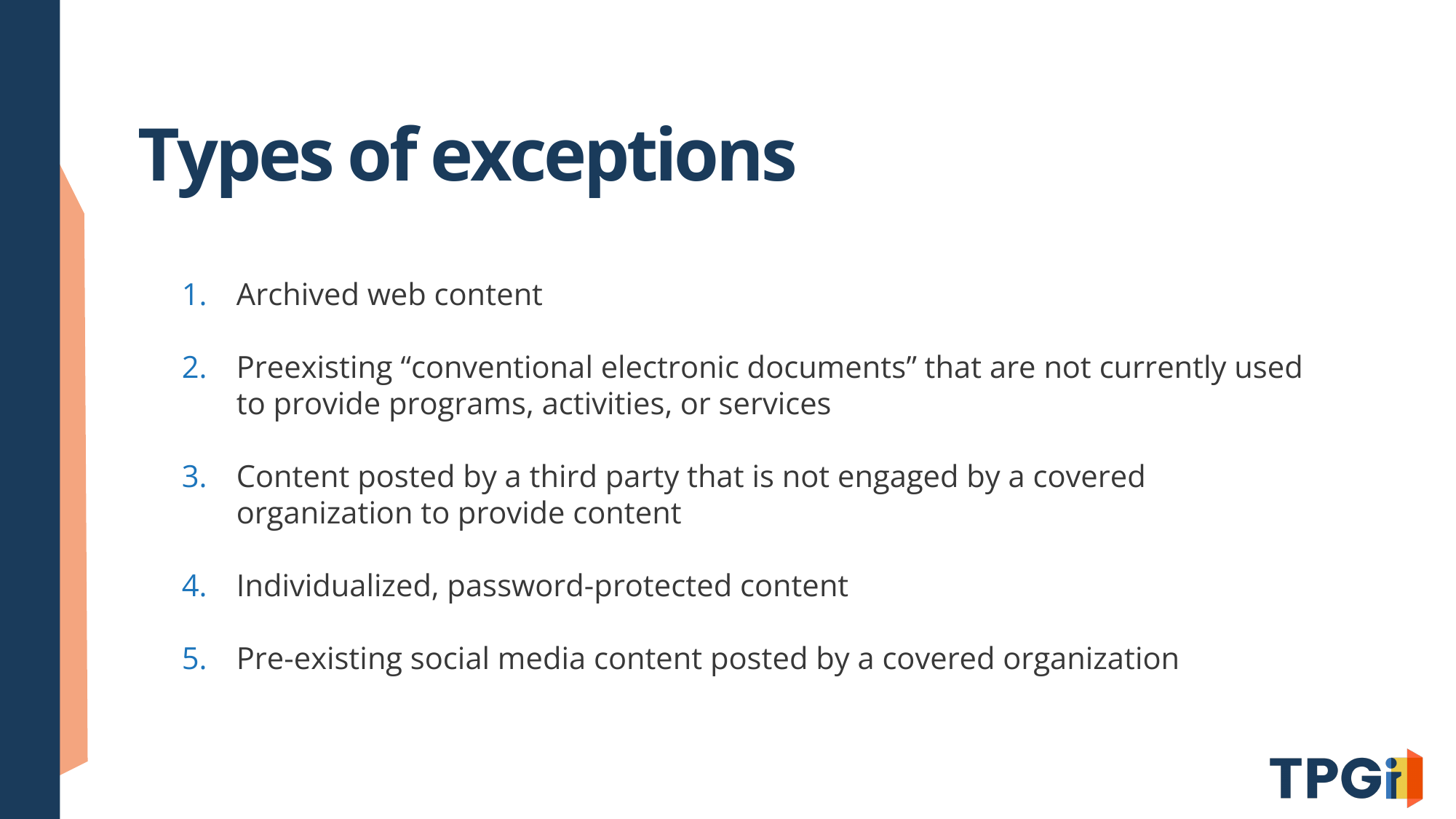

# Types of exceptions
Archived web content
Preexisting “conventional electronic documents” that are not currently used to provide programs, activities, or services
Content posted by a third party that is not engaged by a covered organization to provide content
Individualized, password-protected content
Pre-existing social media content posted by a covered organization